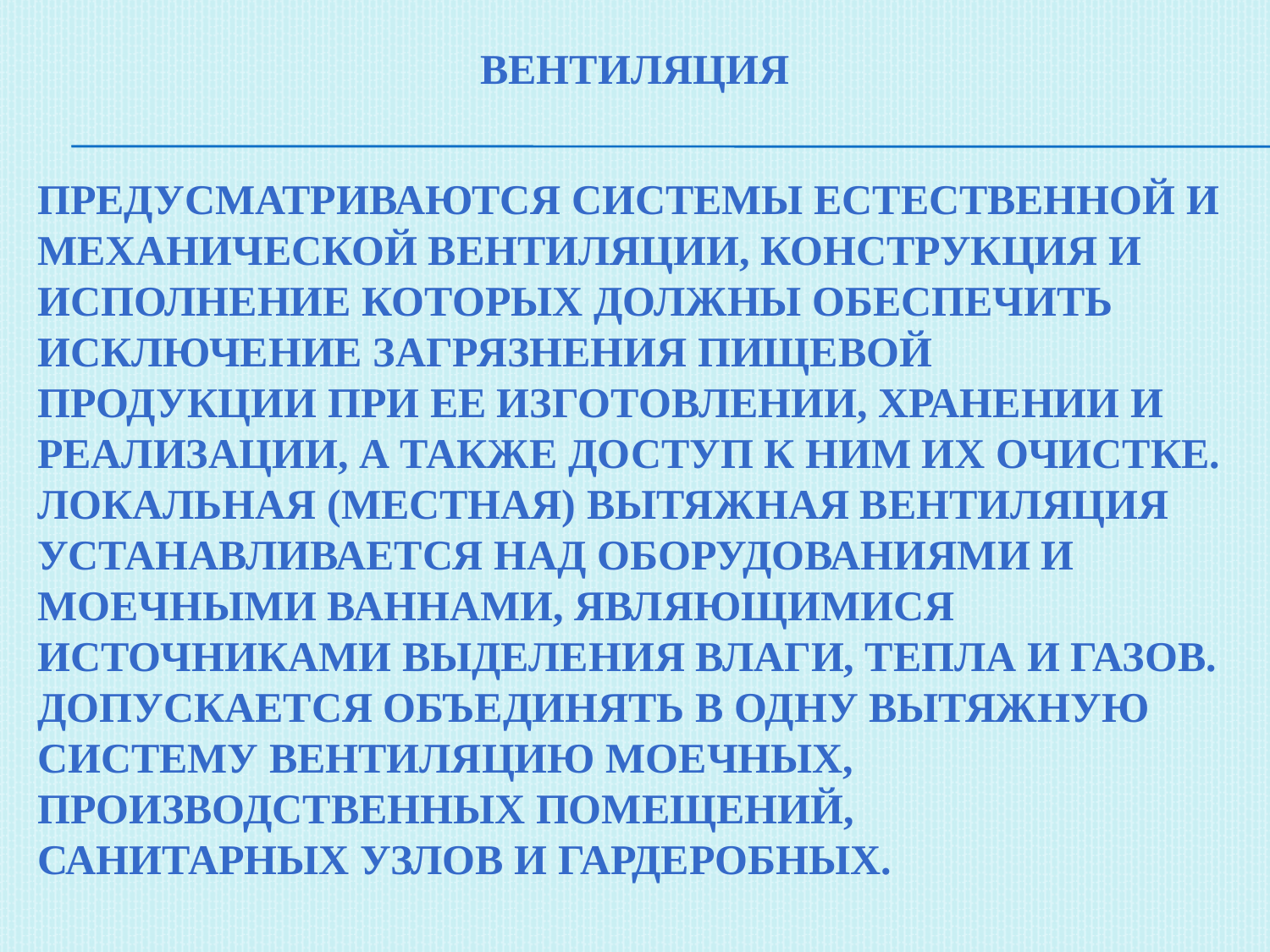

Вентиляция
Предусматриваются системы естественной и механической вентиляции, конструкция и исполнение которых должны обеспечить исключение загрязнения пищевой продукции при ее изготовлении, хранении и реализации, а также доступ к ним их очистке.
локальная (местная) вытяжная вентиляция устанавливается над оборудованиями и моечными ваннами, являющимися источниками выделения влаги, тепла и газов. Допускается объединять в одну вытяжную систему вентиляцию моечных, производственных помещений,
санитарных узлов и гардеробных.